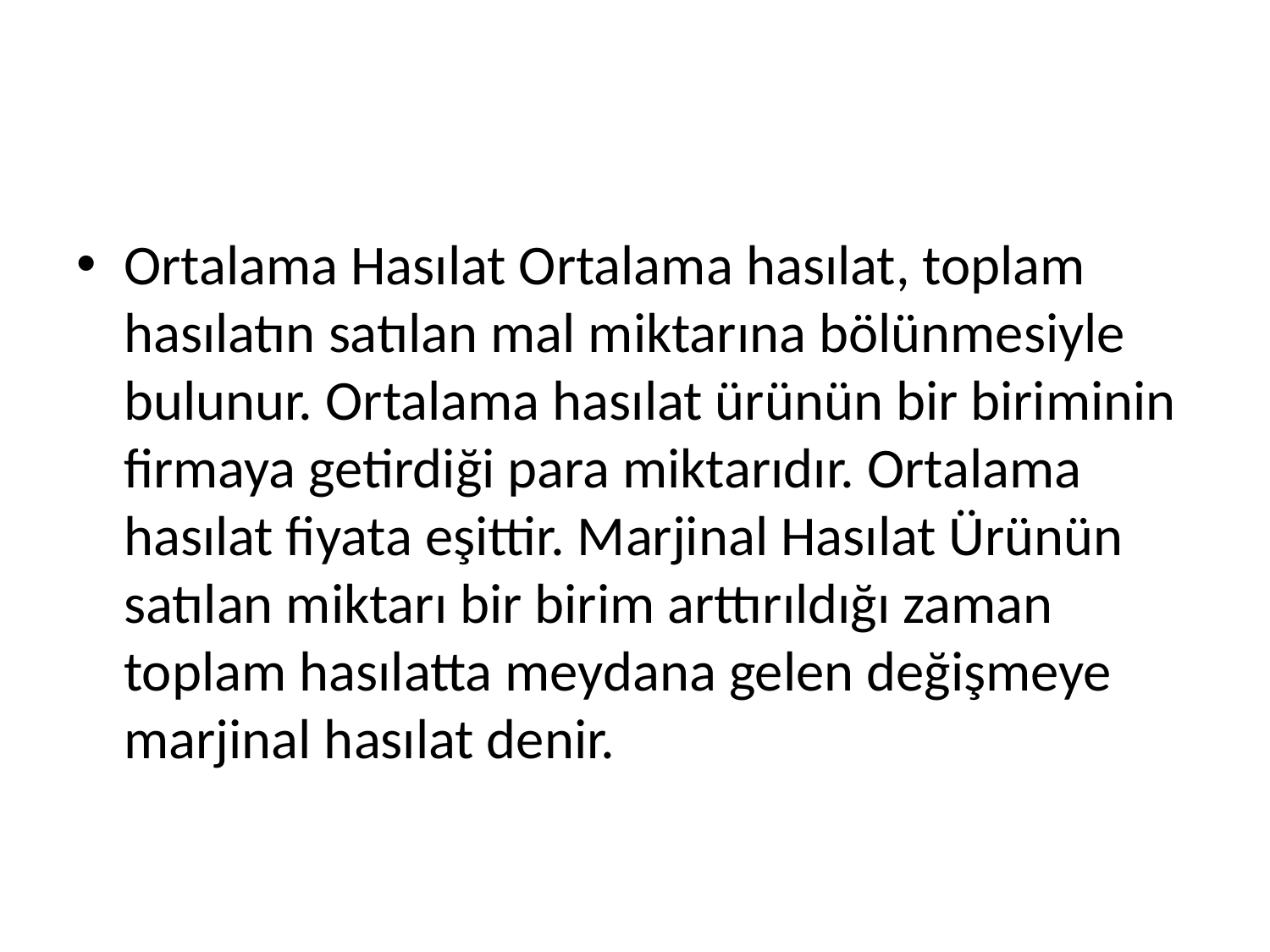

#
Ortalama Hasılat Ortalama hasılat, toplam hasılatın satılan mal miktarına bölünmesiyle bulunur. Ortalama hasılat ürünün bir biriminin firmaya getirdiği para miktarıdır. Ortalama hasılat fiyata eşittir. Marjinal Hasılat Ürünün satılan miktarı bir birim arttırıldığı zaman toplam hasılatta meydana gelen değişmeye marjinal hasılat denir.